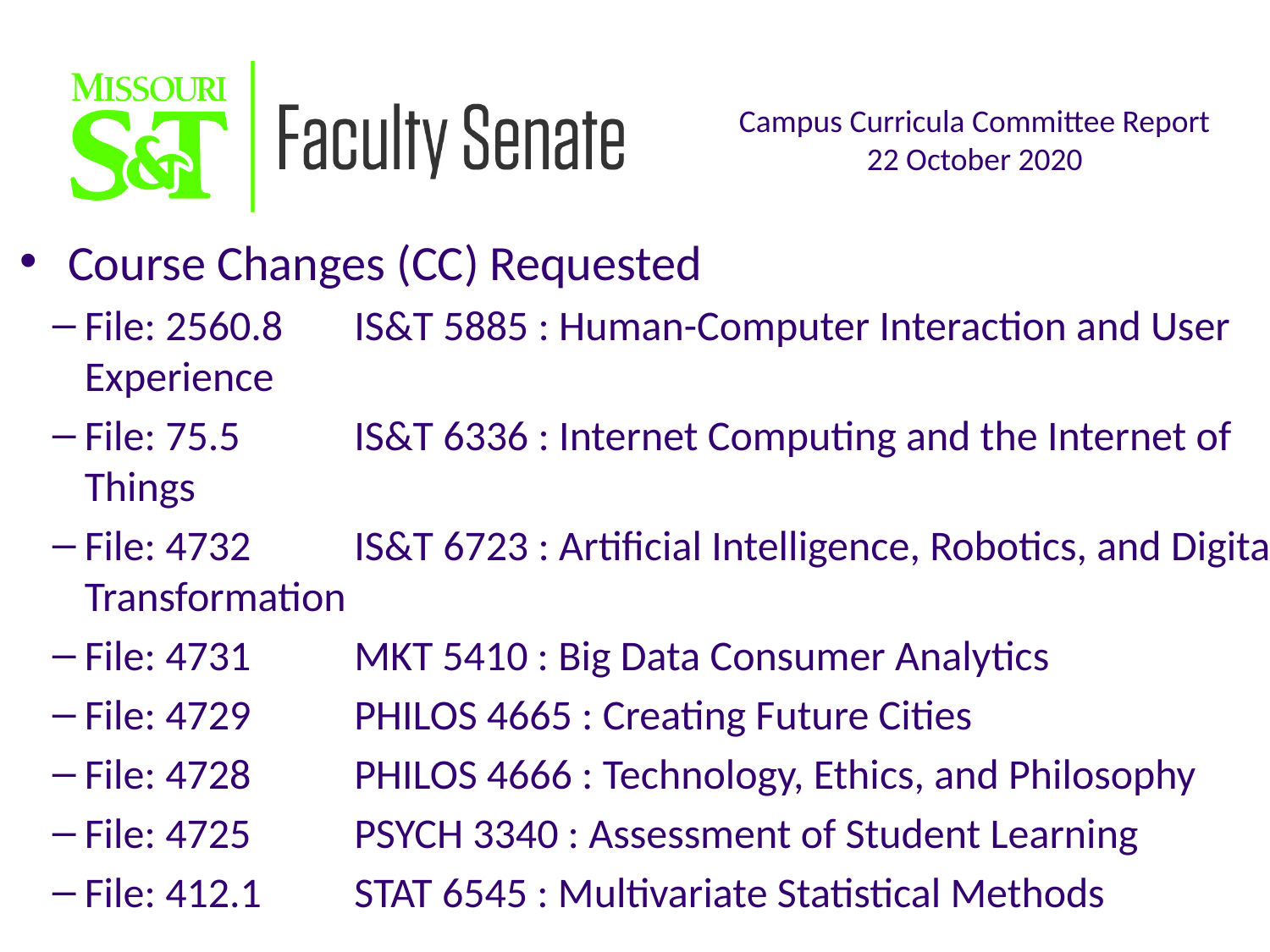

Course Changes (CC) Requested
File: 2560.8	IS&T 5885 : Human-Computer Interaction and User Experience
File: 75.5	IS&T 6336 : Internet Computing and the Internet of Things
File: 4732	IS&T 6723 : Artificial Intelligence, Robotics, and Digital Transformation
File: 4731	MKT 5410 : Big Data Consumer Analytics
File: 4729	PHILOS 4665 : Creating Future Cities
File: 4728	PHILOS 4666 : Technology, Ethics, and Philosophy
File: 4725	PSYCH 3340 : Assessment of Student Learning
File: 412.1	STAT 6545 : Multivariate Statistical Methods